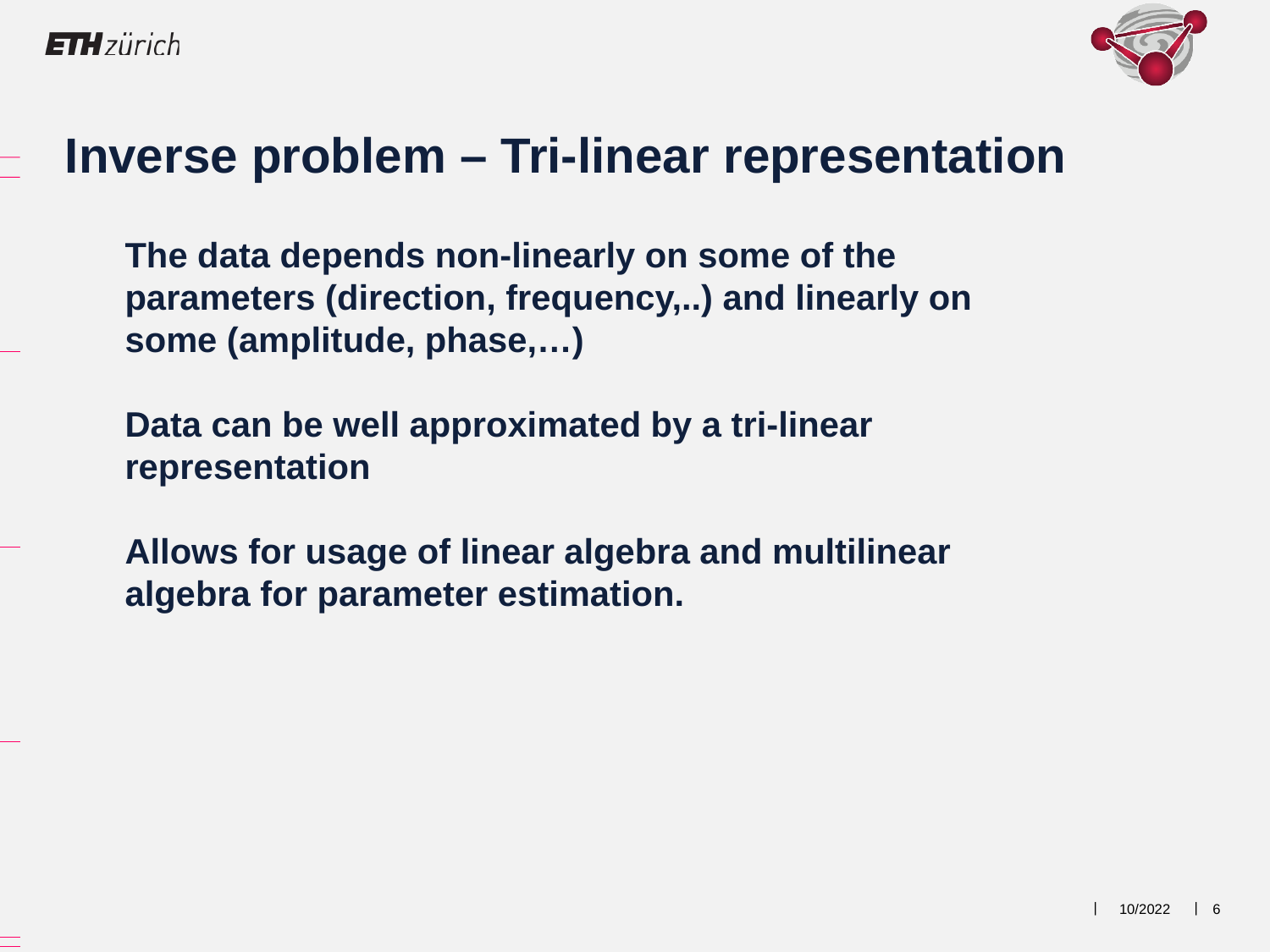

Inverse problem – Tri-linear representation
The data depends non-linearly on some of the parameters (direction, frequency,..) and linearly on some (amplitude, phase,…)

Data can be well approximated by a tri-linear representation

Allows for usage of linear algebra and multilinear algebra for parameter estimation.
10/2022
6